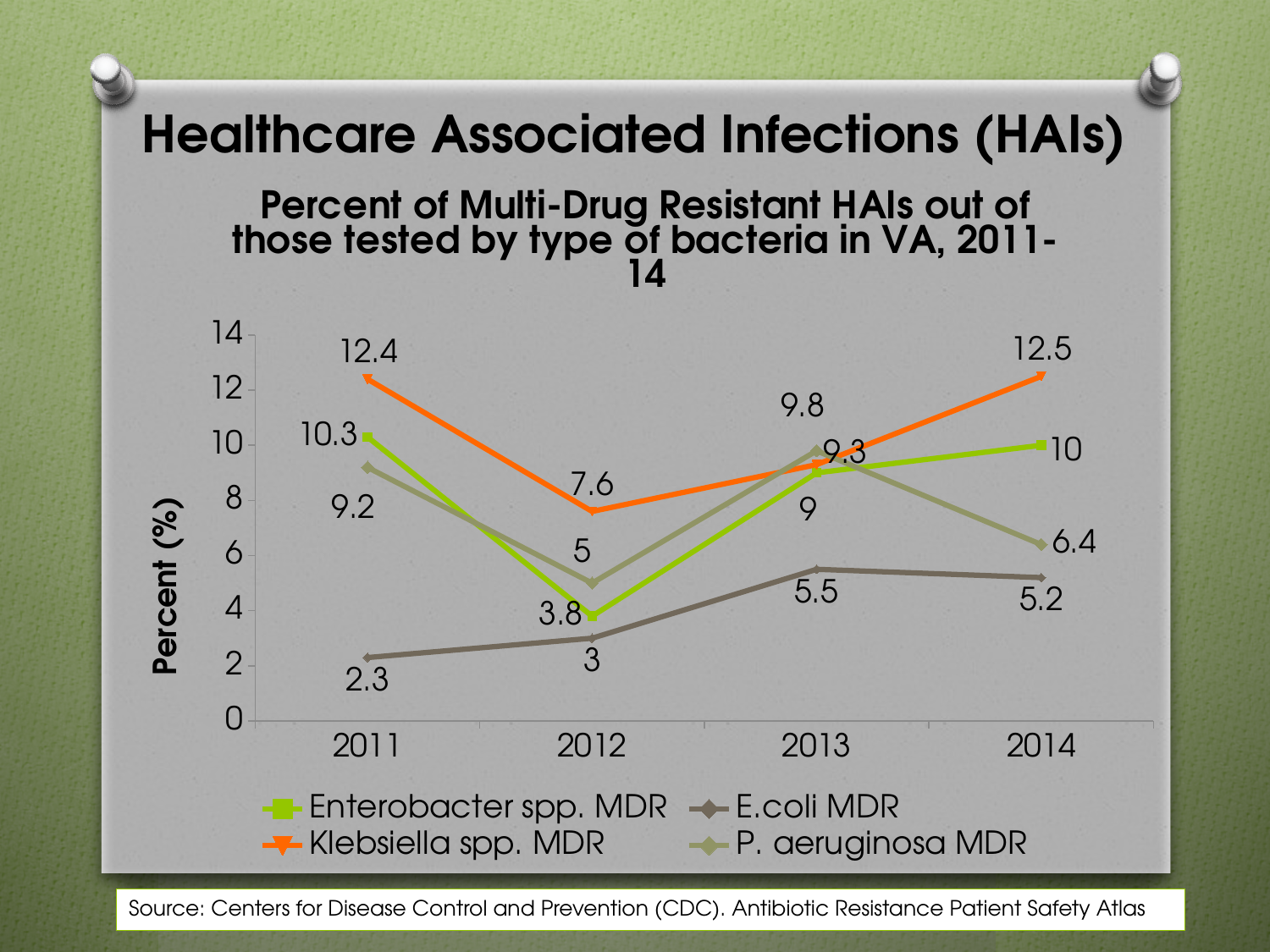

Healthcare Associated Infections (HAIs)

### Chart: Percent of Multi-Drug Resistant HAIs out of those tested by type of bacteria in VA, 2011-14

| Category | Enterobacter spp. MDR | E.coli MDR | Klebsiella spp. MDR | P. aeruginosa MDR |
|---|---|---|---|---|
| 2011 | 10.3 | 2.3 | 12.4 | 9.2 |
| 2012 | 3.8 | 3.0 | 7.6 | 5.0 |
| 2013 | 9.0 | 5.5 | 9.3 | 9.8 |
| 2014 | 10.0 | 5.2 | 12.5 | 6.4 |
Source: Centers for Disease Control and Prevention (CDC). Antibiotic Resistance Patient Safety Atlas